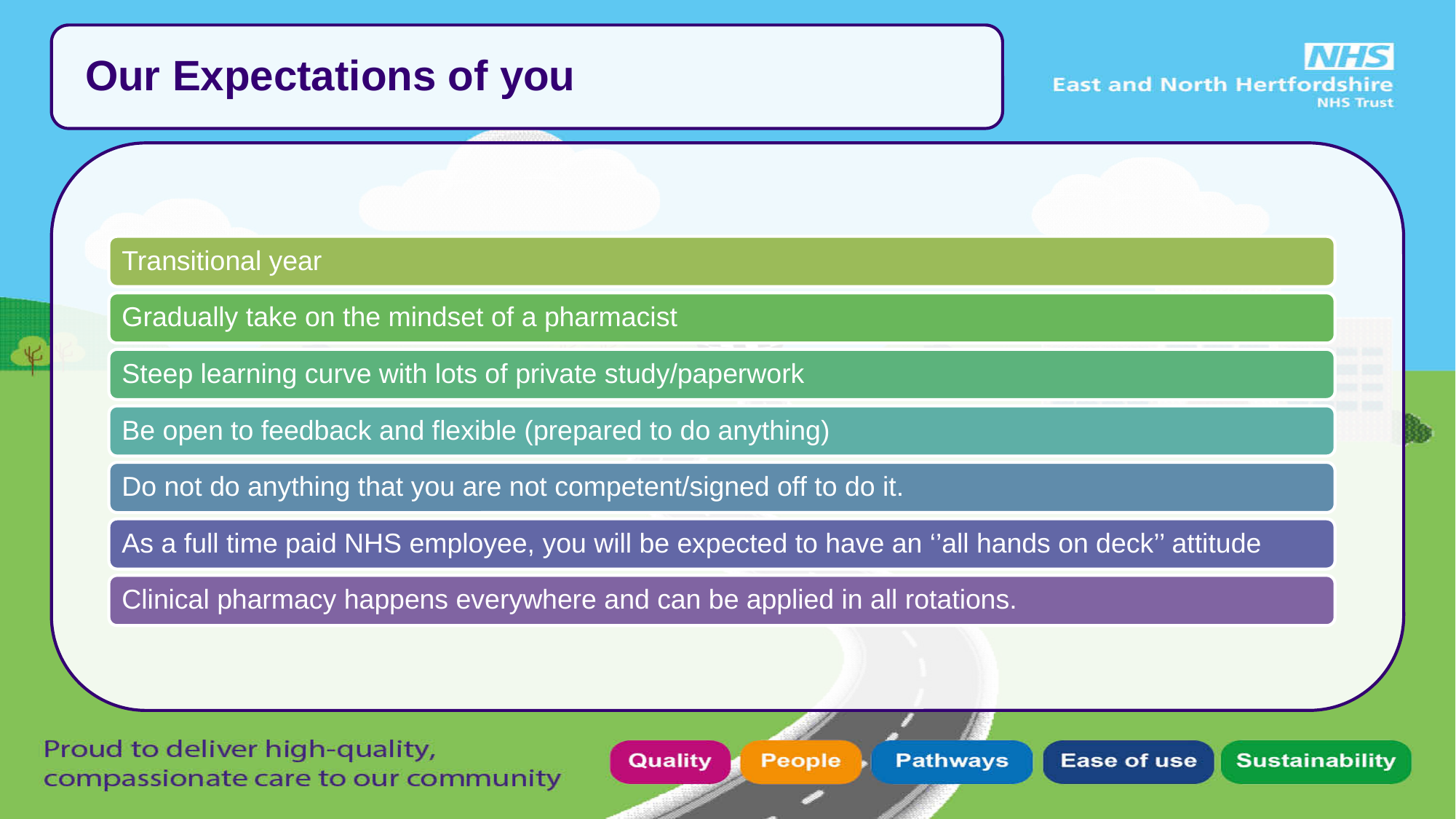

Our Expectations of you
Transitional year
Gradually take on the mindset of a pharmacist
Steep learning curve with lots of private study/paperwork
Be open to feedback and flexible (prepared to do anything)
Do not do anything that you are not competent/signed off to do it.
As a full time paid NHS employee, you will be expected to have an ‘’all hands on deck’’ attitude
Clinical pharmacy happens everywhere and can be applied in all rotations.